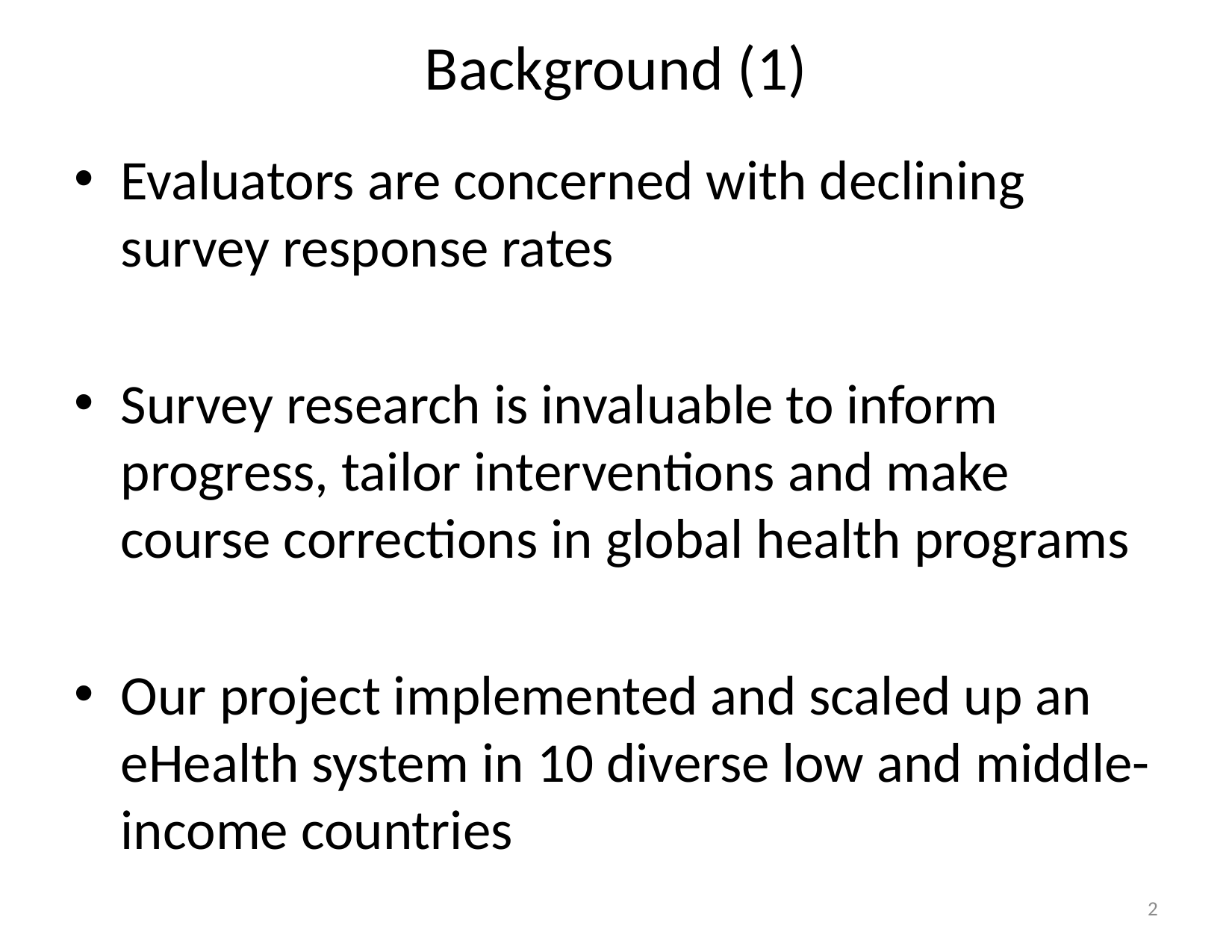

# Background (1)
Evaluators are concerned with declining survey response rates

Survey research is invaluable to inform progress, tailor interventions and make course corrections in global health programs

Our project implemented and scaled up an eHealth system in 10 diverse low and middle-income countries
2